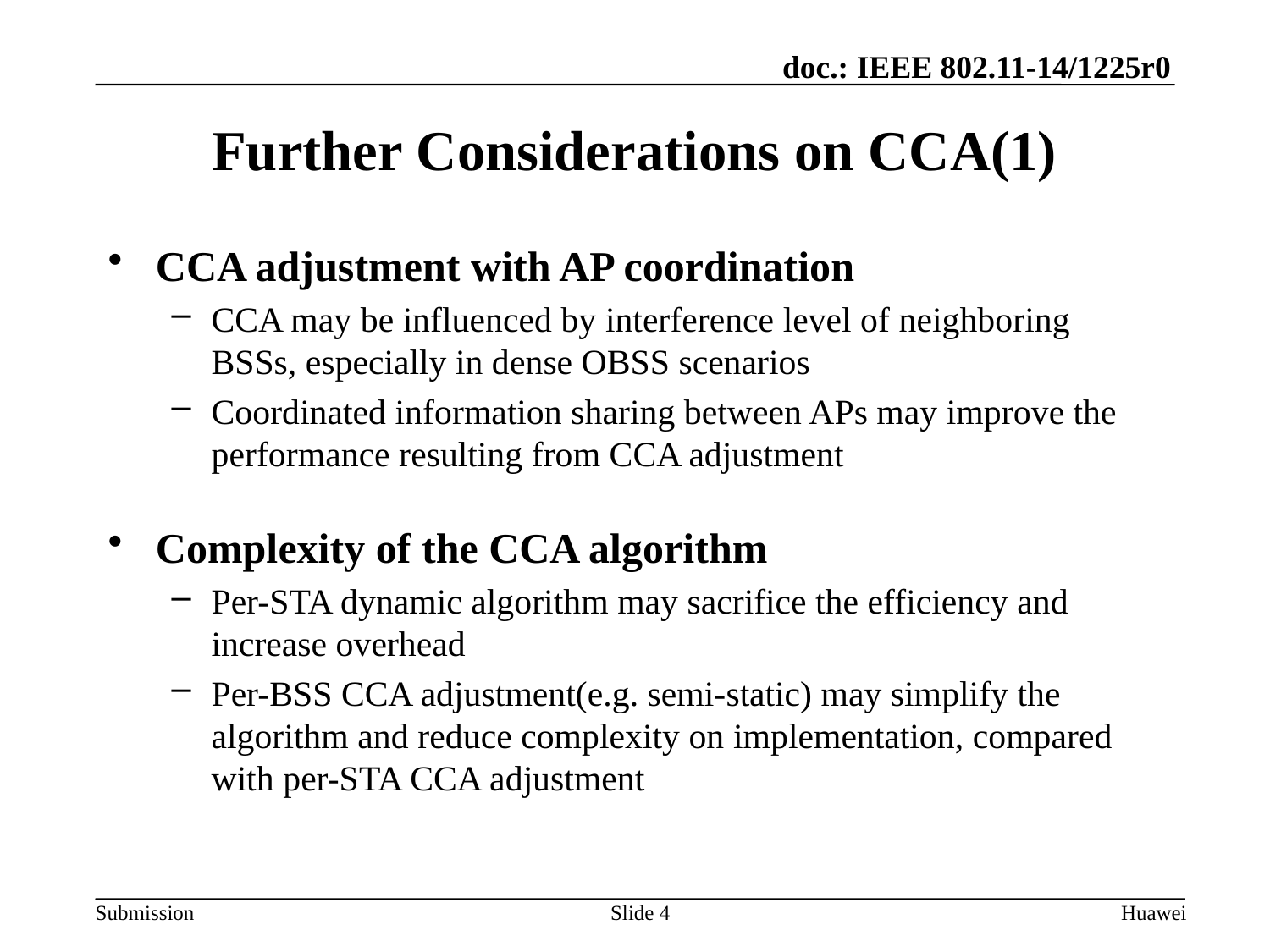

# Further Considerations on CCA(1)
CCA adjustment with AP coordination
CCA may be influenced by interference level of neighboring BSSs, especially in dense OBSS scenarios
Coordinated information sharing between APs may improve the performance resulting from CCA adjustment

Complexity of the CCA algorithm
Per-STA dynamic algorithm may sacrifice the efficiency and increase overhead
Per-BSS CCA adjustment(e.g. semi-static) may simplify the algorithm and reduce complexity on implementation, compared with per-STA CCA adjustment

Slide 4
Huawei